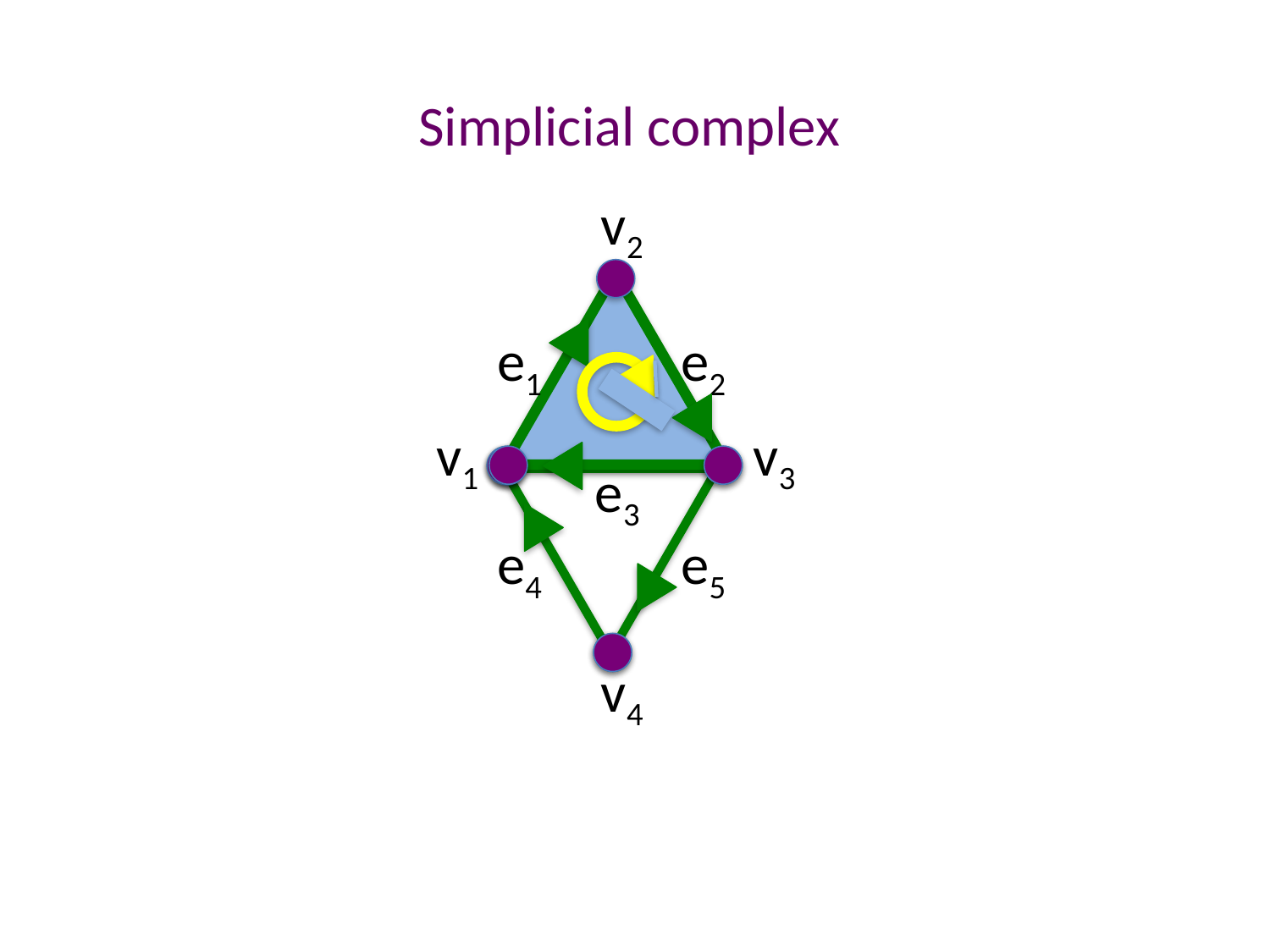

Simplicial complex
v2

e1
e2

v1
v3

e3

e4
e5

v4